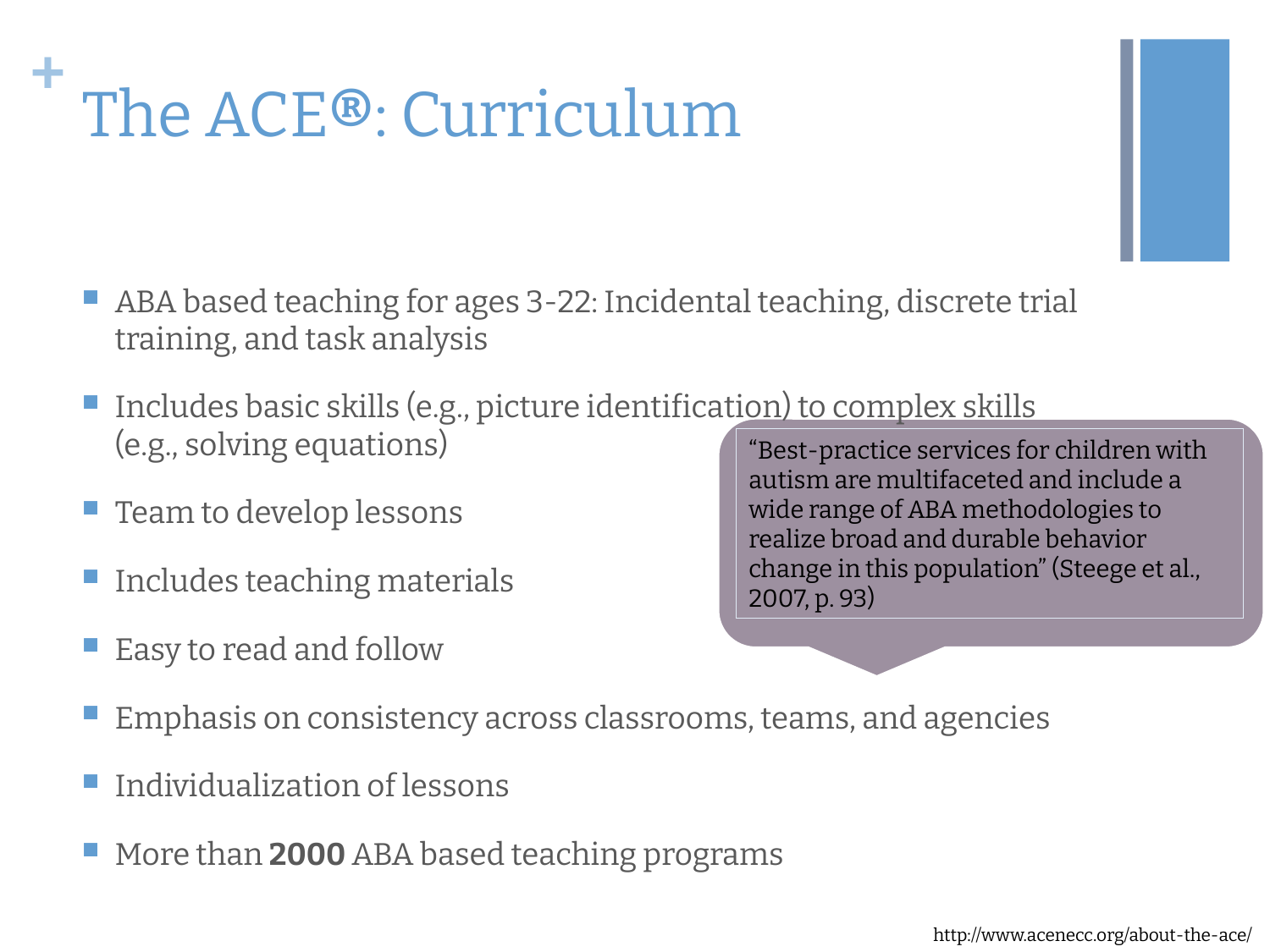

# The ACE®: Curriculum
ABA based teaching for ages 3-22: Incidental teaching, discrete trial training, and task analysis
Includes basic skills (e.g., picture identification) to complex skills (e.g., solving equations)
Team to develop lessons
Includes teaching materials
Easy to read and follow
Emphasis on consistency across classrooms, teams, and agencies
Individualization of lessons
More than 2000 ABA based teaching programs

“Best-practice services for children with autism are multifaceted and include a wide range of ABA methodologies to realize broad and durable behavior change in this population” (Steege et al., 2007, p. 93)
http://www.acenecc.org/about-the-ace/